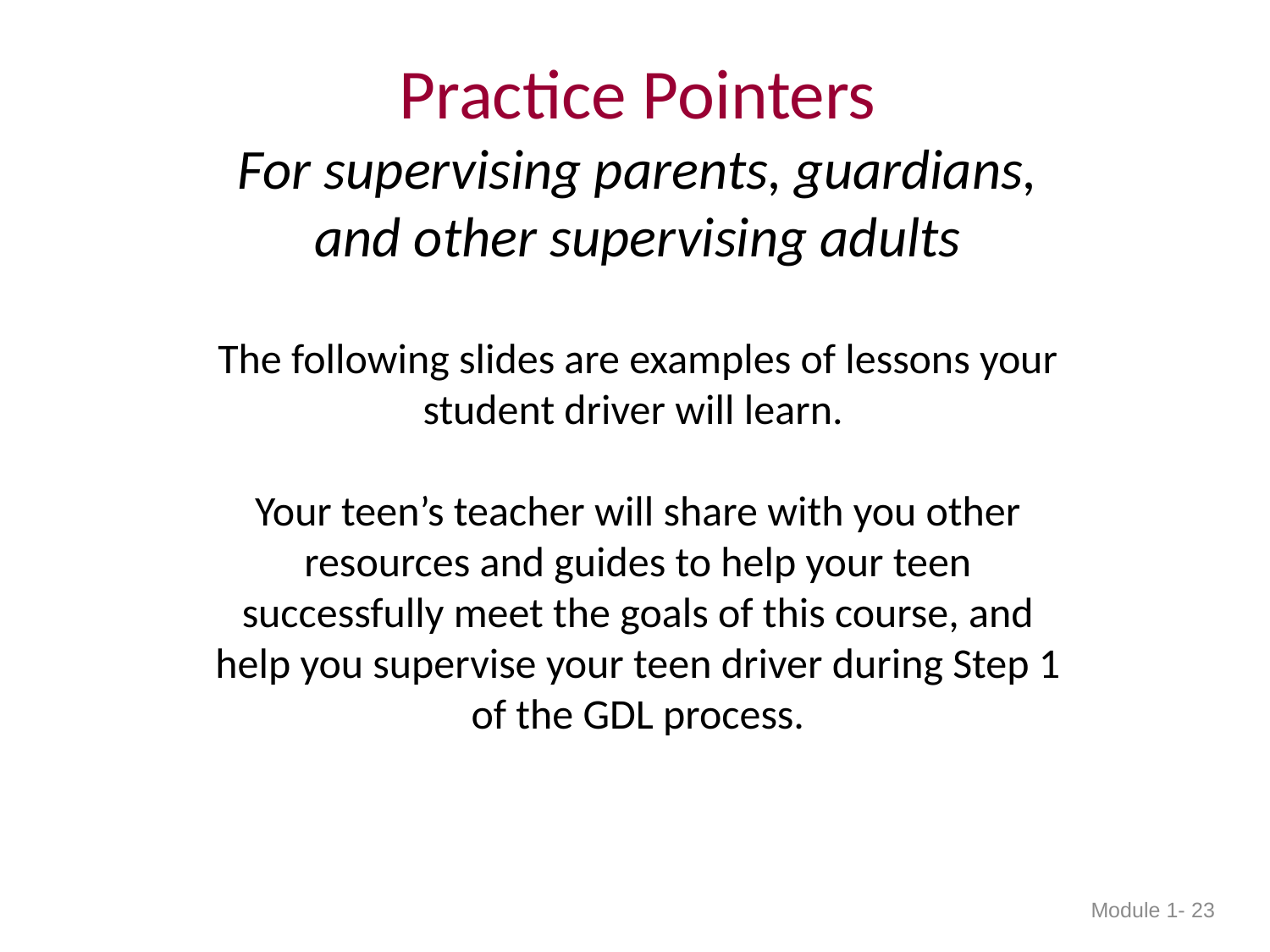

Practice Pointers
For supervising parents, guardians,
and other supervising adults
The following slides are examples of lessons your student driver will learn.

Your teen’s teacher will share with you other resources and guides to help your teen successfully meet the goals of this course, and help you supervise your teen driver during Step 1 of the GDL process.